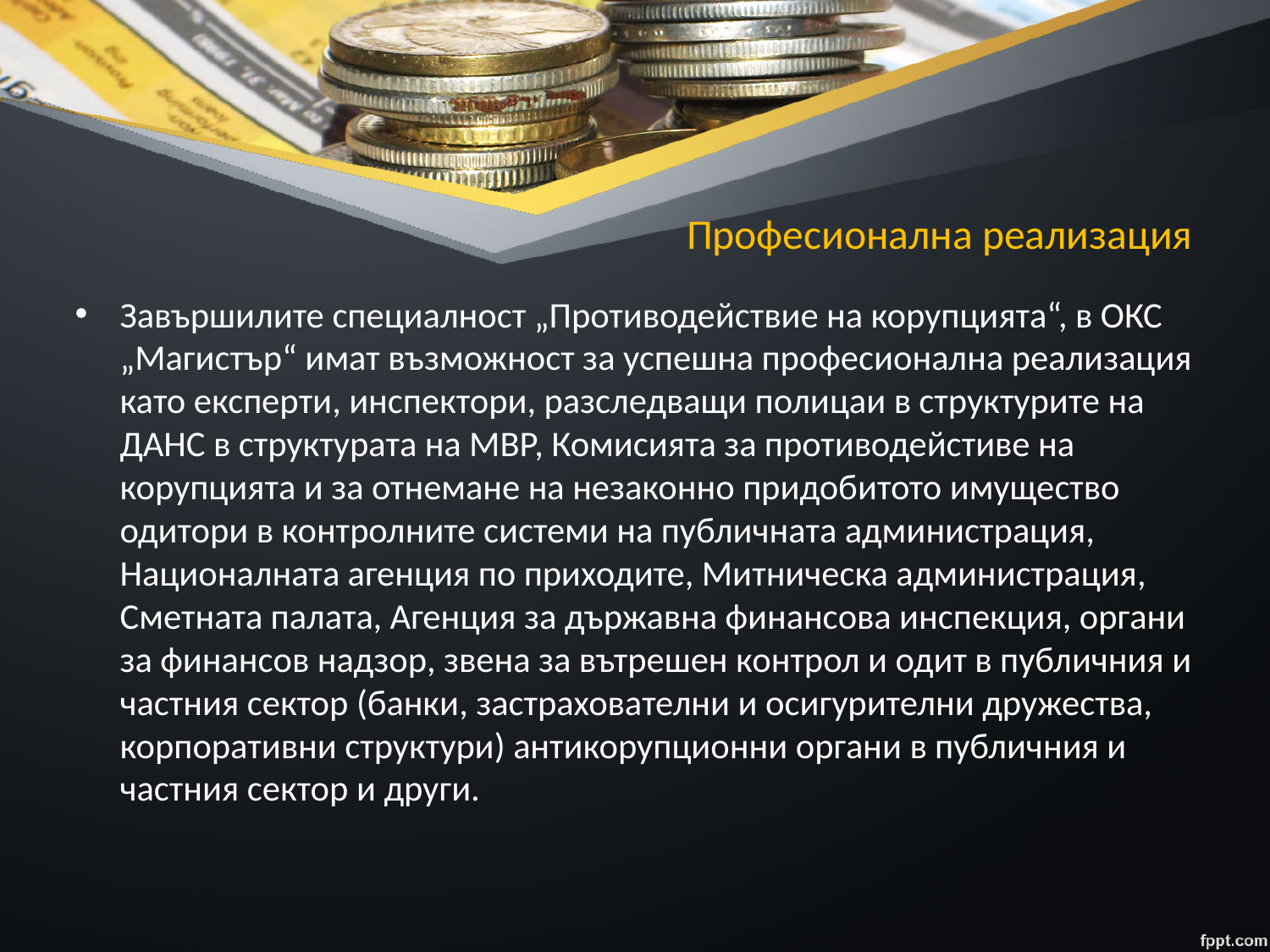

# Професионална реализация
Завършилите специалност „Противодействие на корупцията“, в ОКС „Магистър“ имат възможност за успешна професионална реализация като експерти, инспектори, разследващи полицаи в структурите на ДАНС в структурата на МВР, Комисията за противодейстиве на корупцията и за отнемане на незаконно придобитото имущество одитори в контролните системи на публичната администрация,  Националната агенция по приходите, Митническа администрация, Сметната палата, Агенция за държавна финансова инспекция, органи за финансов надзор, звена за вътрешен контрол и одит в публичния и частния сектор (банки, застрахователни и осигурителни дружества, корпоративни структури) антикорупционни органи в публичния и частния сектор и други.